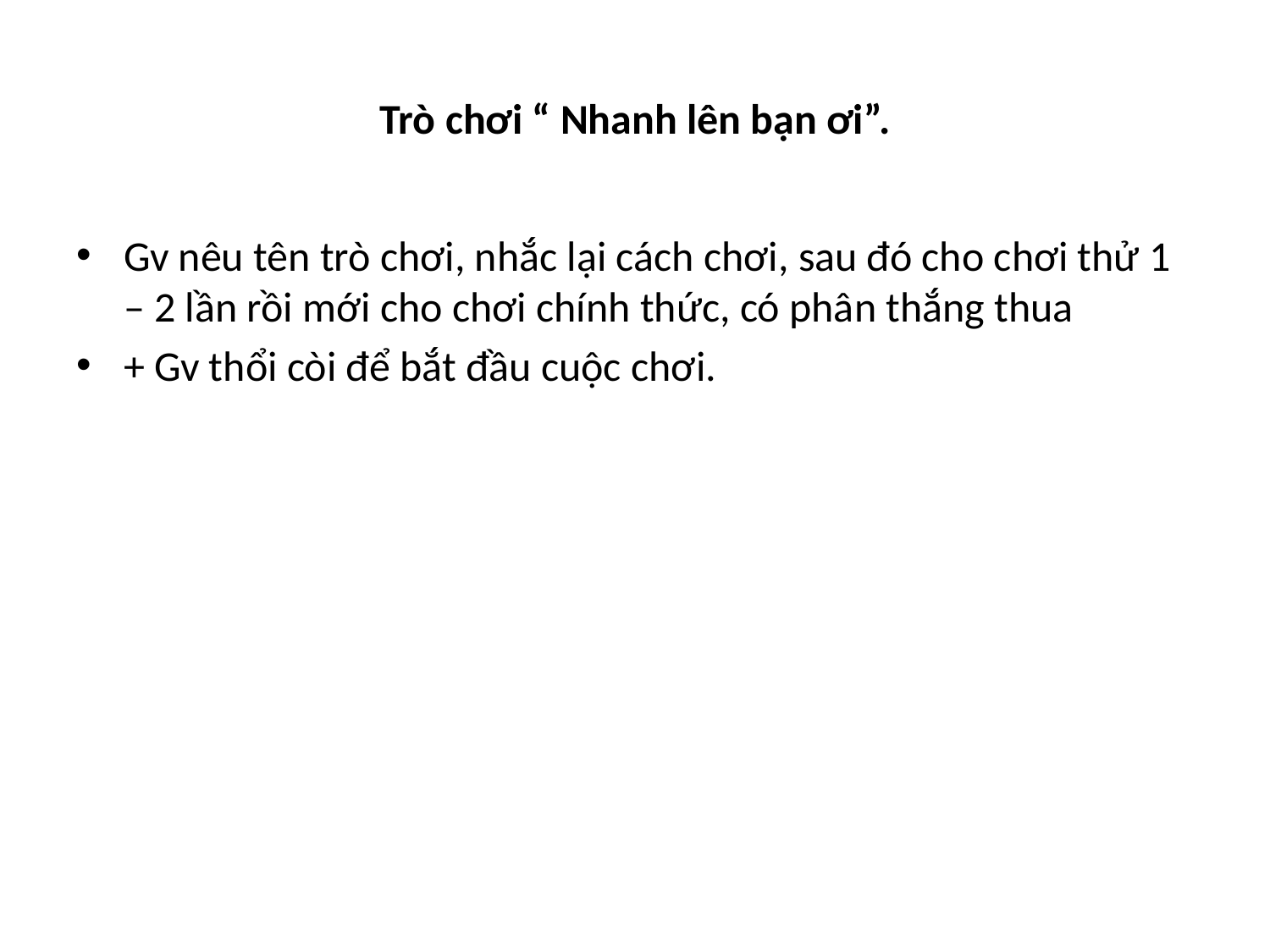

# Trò chơi “ Nhanh lên bạn ơi”.
Gv nêu tên trò chơi, nhắc lại cách chơi, sau đó cho chơi thử 1 – 2 lần rồi mới cho chơi chính thức, có phân thắng thua
+ Gv thổi còi để bắt đầu cuộc chơi.